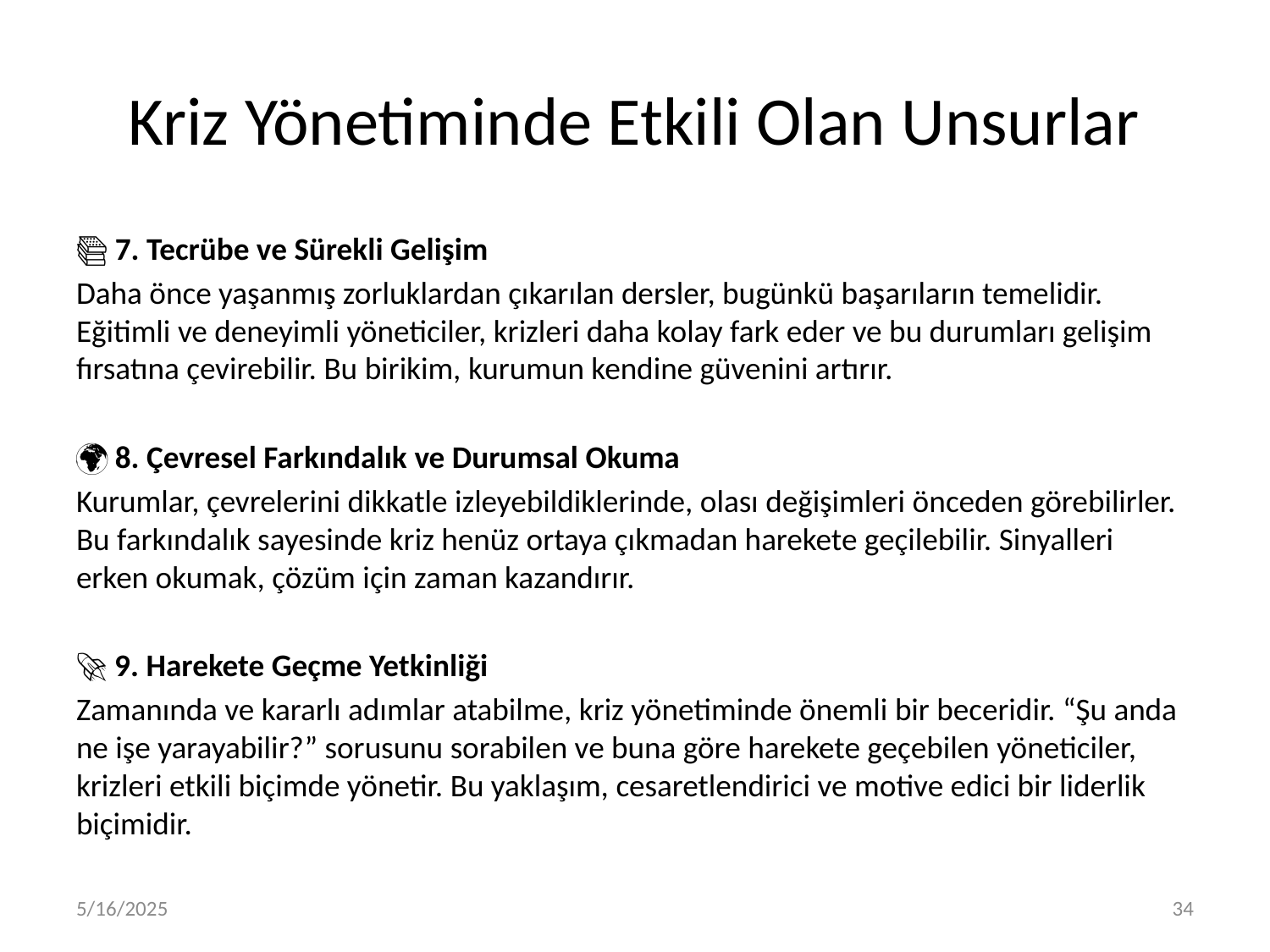

# Kriz Yönetiminde Etkili Olan Unsurlar
📚 7. Tecrübe ve Sürekli Gelişim
Daha önce yaşanmış zorluklardan çıkarılan dersler, bugünkü başarıların temelidir. Eğitimli ve deneyimli yöneticiler, krizleri daha kolay fark eder ve bu durumları gelişim fırsatına çevirebilir. Bu birikim, kurumun kendine güvenini artırır.

🌍 8. Çevresel Farkındalık ve Durumsal Okuma
Kurumlar, çevrelerini dikkatle izleyebildiklerinde, olası değişimleri önceden görebilirler. Bu farkındalık sayesinde kriz henüz ortaya çıkmadan harekete geçilebilir. Sinyalleri erken okumak, çözüm için zaman kazandırır.

🚀 9. Harekete Geçme Yetkinliği
Zamanında ve kararlı adımlar atabilme, kriz yönetiminde önemli bir beceridir. “Şu anda ne işe yarayabilir?” sorusunu sorabilen ve buna göre harekete geçebilen yöneticiler, krizleri etkili biçimde yönetir. Bu yaklaşım, cesaretlendirici ve motive edici bir liderlik biçimidir.

5/16/2025
34